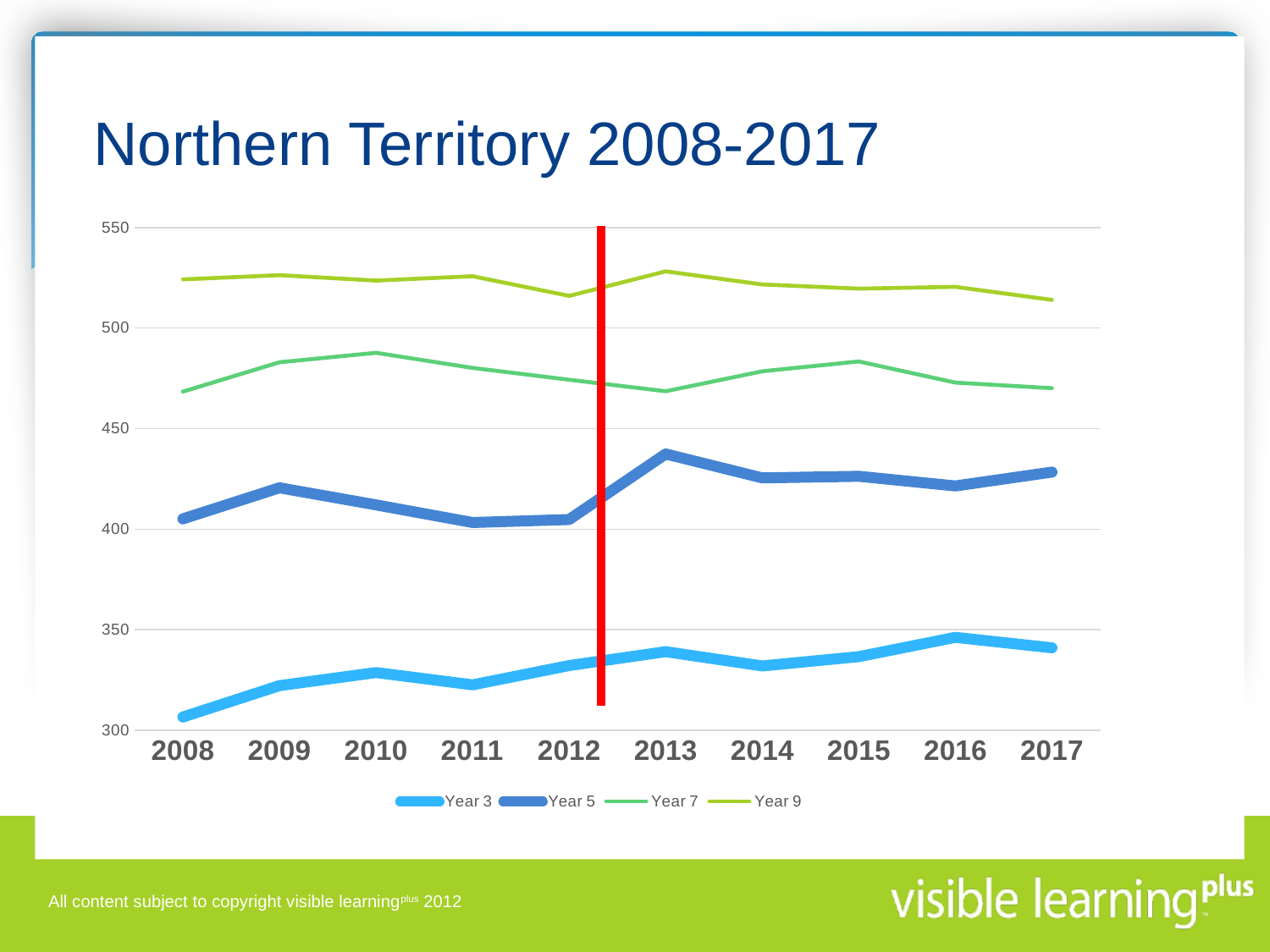

# Northern Territory 2008-2017

### Chart

| Category | Year 3 | Year 5 | Year 7 | Year 9 |
|---|---|---|---|---|
| 2008.0 | 306.6 | 405.1 | 468.4 | 524.2 |
| 2009.0 | 322.2 | 420.6 | 483.0 | 526.3 |
| 2010.0 | 328.7 | 412.1 | 487.7 | 523.6 |
| 2011.0 | 322.6 | 403.3 | 480.2 | 525.8 |
| 2012.0 | 332.2 | 404.8 | 474.3 | 516.0 |
| 2013.0 | 339.1 | 437.4 | 468.6 | 528.2 |
| 2014.0 | 332.0 | 425.5 | 478.5 | 521.7 |
| 2015.0 | 336.6 | 426.3 | 483.4 | 519.6 |
| 2016.0 | 346.2 | 421.5 | 472.9 | 520.5 |
| 2017.0 | 341.0 | 428.4 | 470.1 | 514.0 |